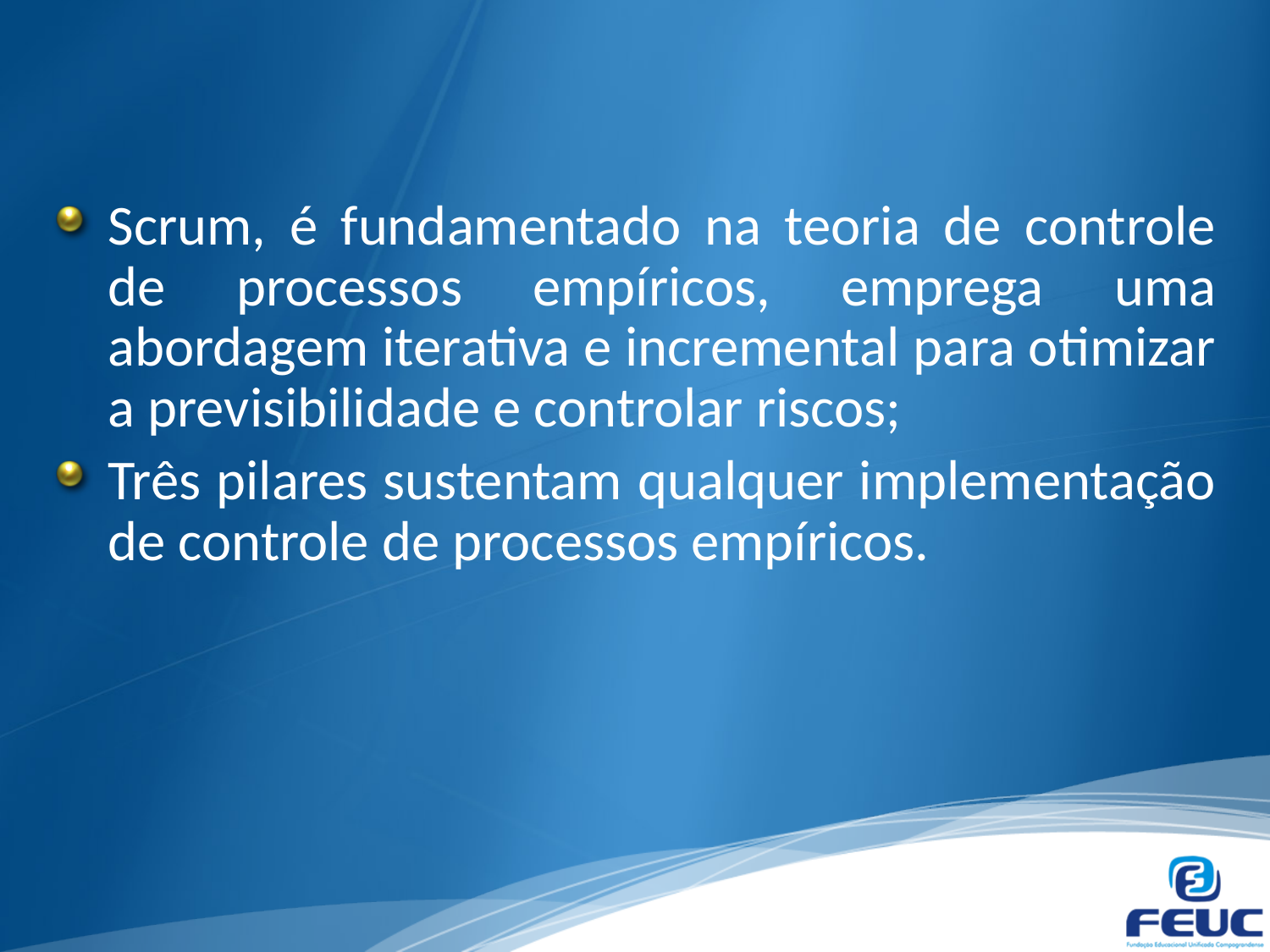

#
Scrum, é fundamentado na teoria de controle de processos empíricos, emprega uma abordagem iterativa e incremental para otimizar a previsibilidade e controlar riscos;
Três pilares sustentam qualquer implementação de controle de processos empíricos.